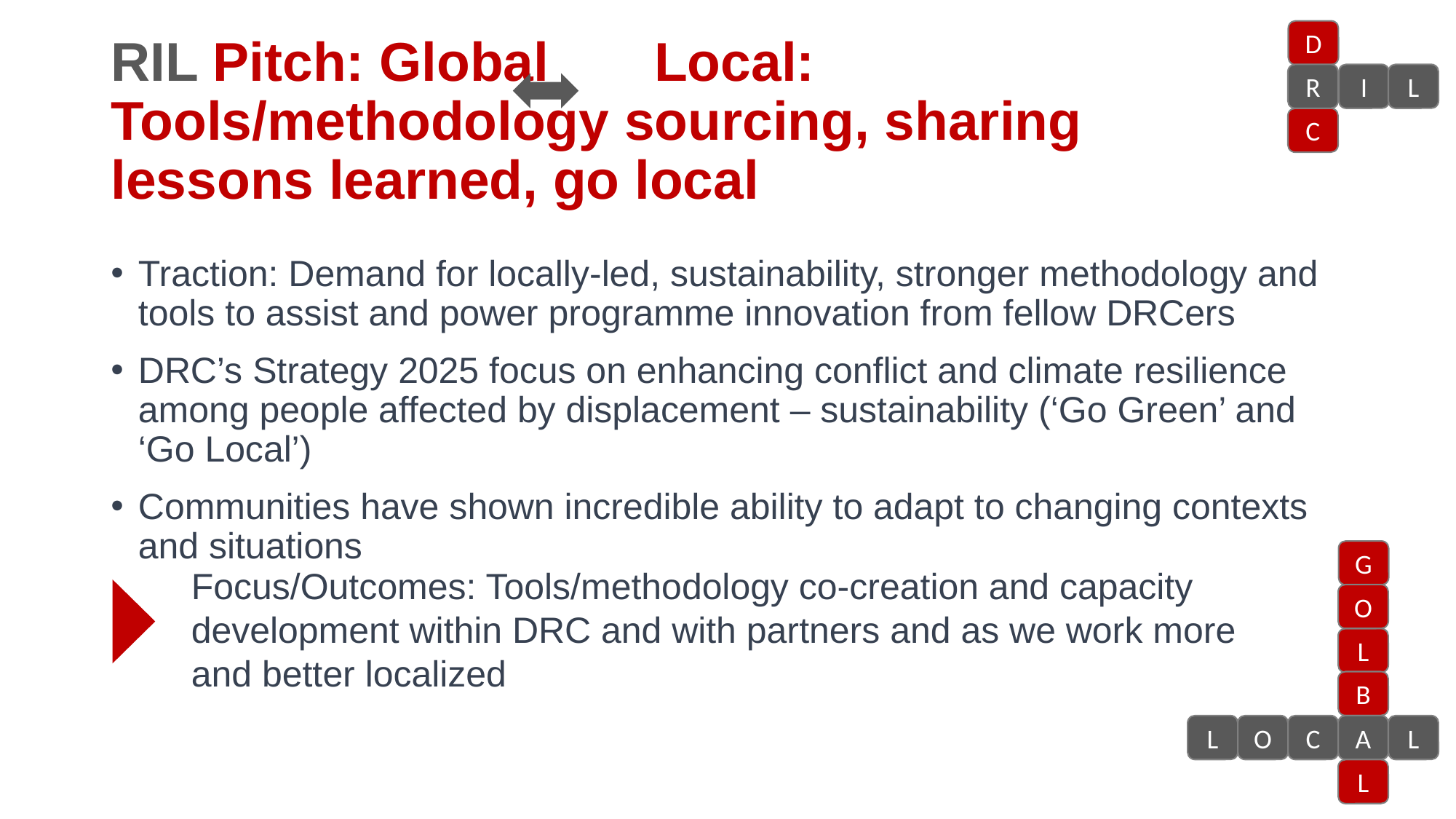

D
R
I
L
C
# RIL Pitch: Global       Local: Tools/methodology sourcing, sharing lessons learned, go local

Traction: Demand for locally-led, sustainability, stronger methodology and tools to assist and power programme innovation from fellow DRCers
DRC’s Strategy 2025 focus on enhancing conflict and climate resilience among people affected by displacement – sustainability (‘Go Green’ and ‘Go Local’)
Communities have shown incredible ability to adapt to changing contexts and situations

G
O
L
B
L
O
C
A
L
L
Focus/Outcomes: Tools/methodology co-creation and capacity development within DRC and with partners and as we work more and better localized